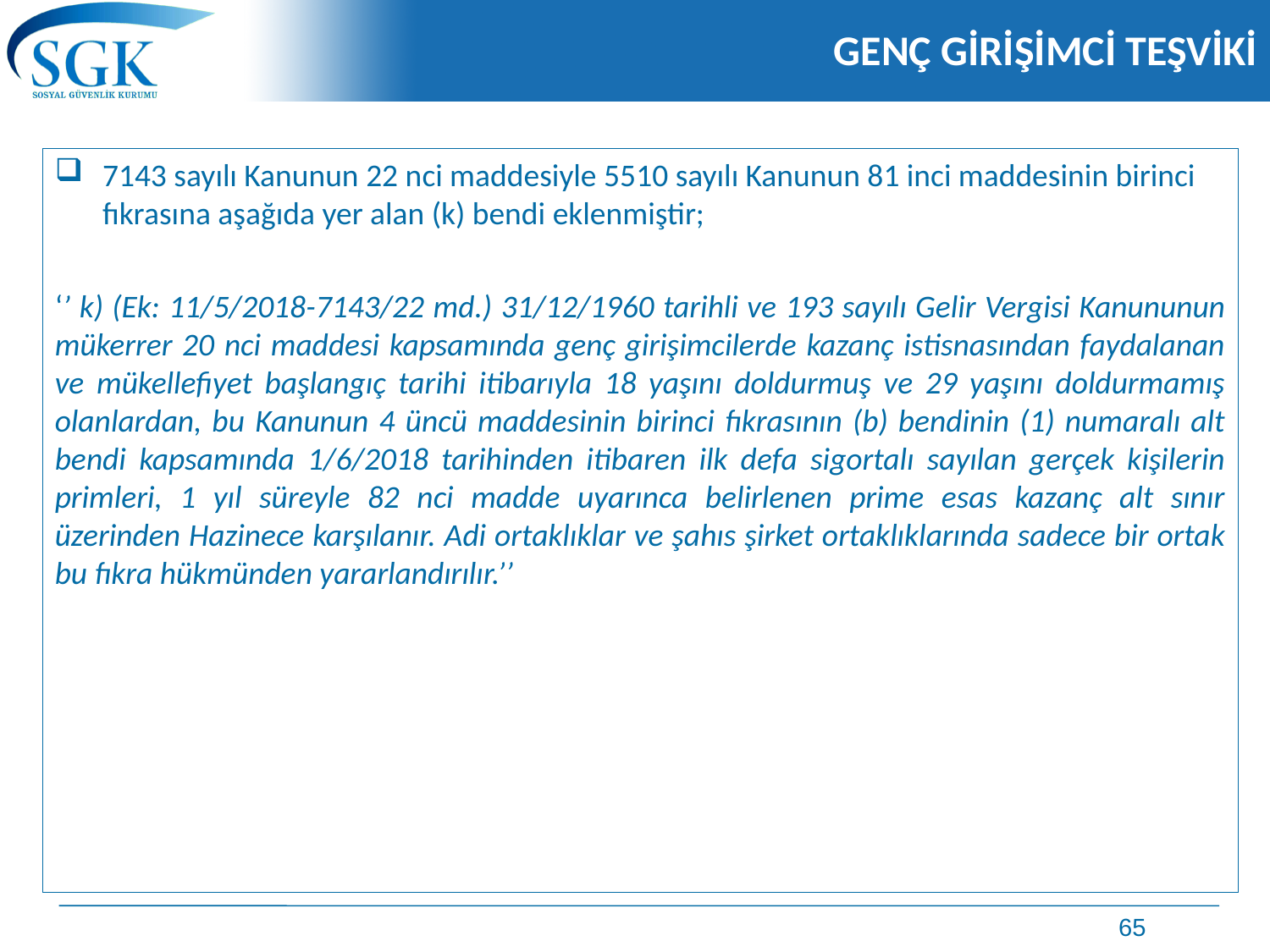

# GENÇ GİRİŞİMCİ TEŞVİKİ
7143 sayılı Kanunun 22 nci maddesiyle 5510 sayılı Kanunun 81 inci maddesinin birinci fıkrasına aşağıda yer alan (k) bendi eklenmiştir;

‘’ k) (Ek: 11/5/2018-7143/22 md.) 31/12/1960 tarihli ve 193 sayılı Gelir Vergisi Kanununun mükerrer 20 nci maddesi kapsamında genç girişimcilerde kazanç istisnasından faydalanan ve mükellefiyet başlangıç tarihi itibarıyla 18 yaşını doldurmuş ve 29 yaşını doldurmamış olanlardan, bu Kanunun 4 üncü maddesinin birinci fıkrasının (b) bendinin (1) numaralı alt bendi kapsamında 1/6/2018 tarihinden itibaren ilk defa sigortalı sayılan gerçek kişilerin primleri, 1 yıl süreyle 82 nci madde uyarınca belirlenen prime esas kazanç alt sınır üzerinden Hazinece karşılanır. Adi ortaklıklar ve şahıs şirket ortaklıklarında sadece bir ortak bu fıkra hükmünden yararlandırılır.’’